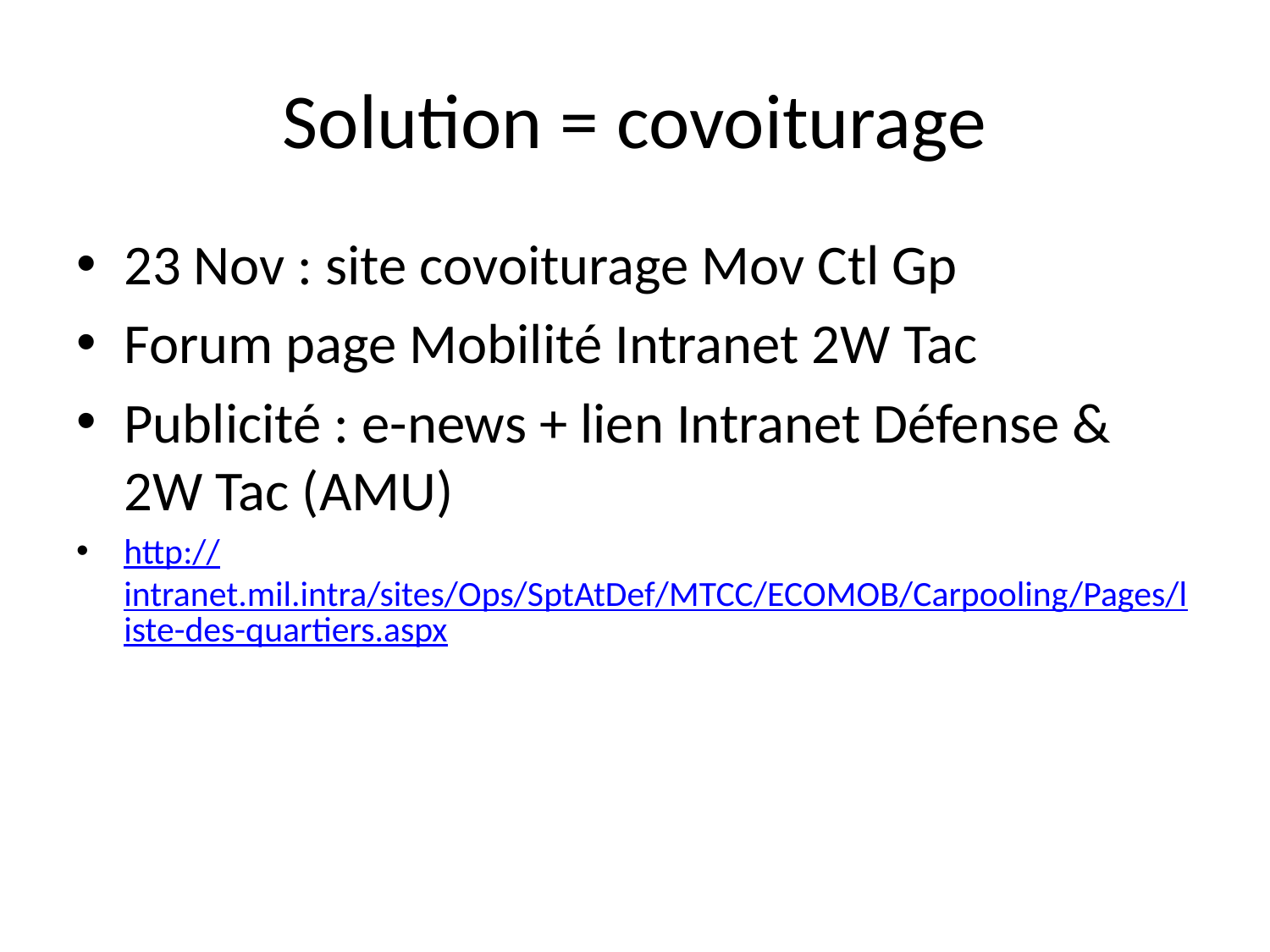

# Solution = covoiturage
23 Nov : site covoiturage Mov Ctl Gp
Forum page Mobilité Intranet 2W Tac
Publicité : e-news + lien Intranet Défense & 2W Tac (AMU)
http://intranet.mil.intra/sites/Ops/SptAtDef/MTCC/ECOMOB/Carpooling/Pages/liste-des-quartiers.aspx